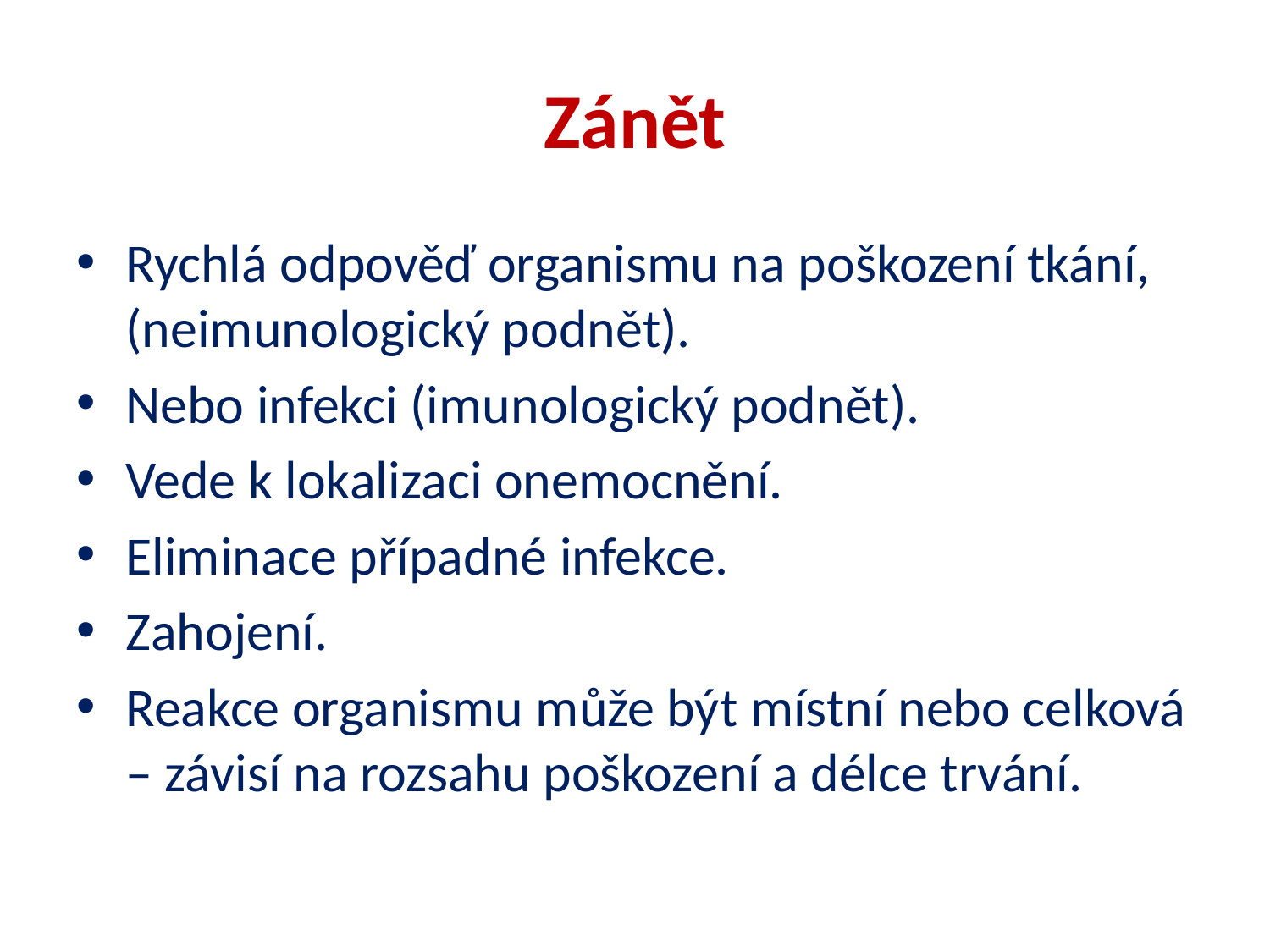

# Zánět
Rychlá odpověď organismu na poškození tkání, (neimunologický podnět).
Nebo infekci (imunologický podnět).
Vede k lokalizaci onemocnění.
Eliminace případné infekce.
Zahojení.
Reakce organismu může být místní nebo celková – závisí na rozsahu poškození a délce trvání.